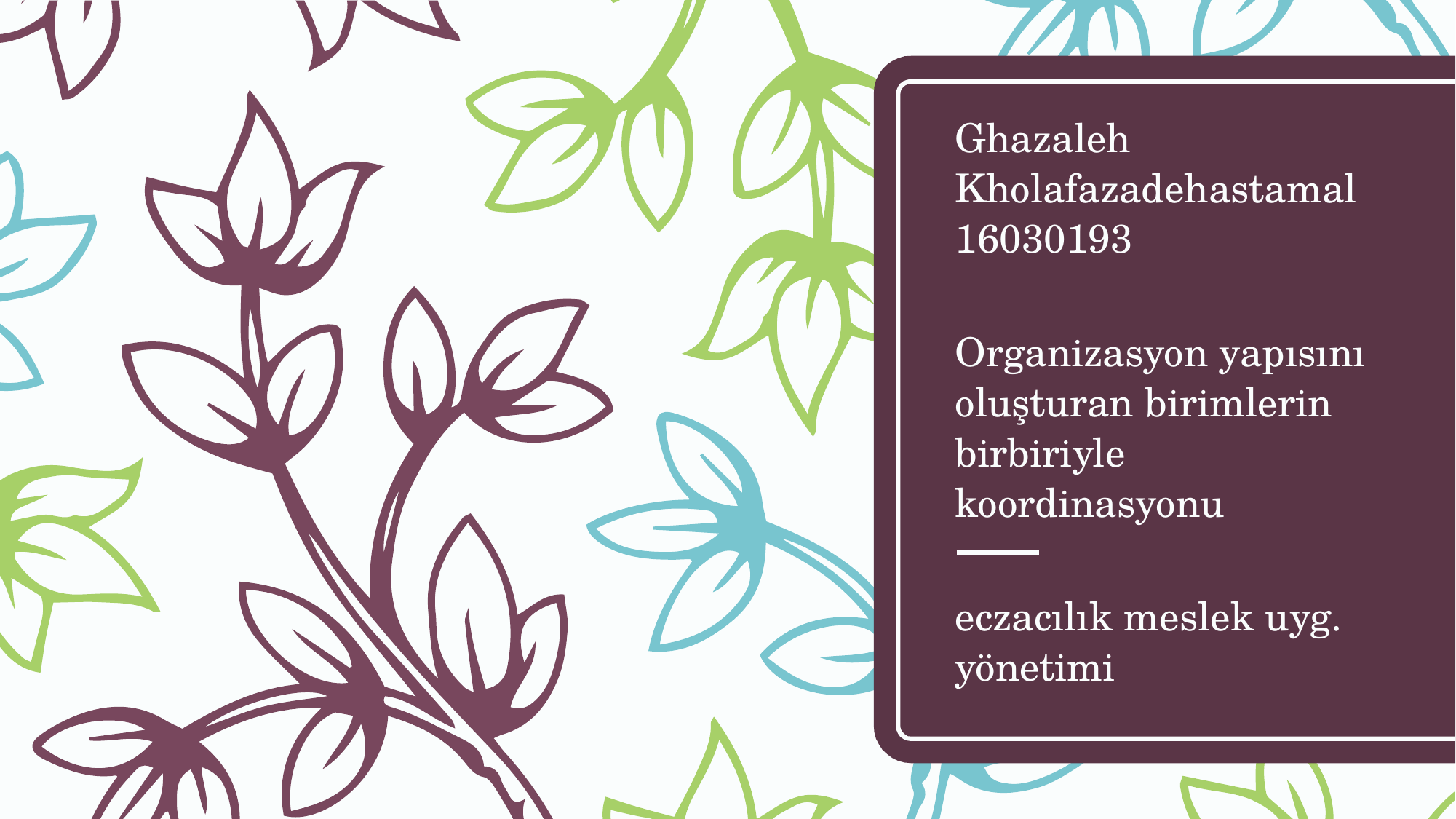

# Ghazaleh Kholafazadehastamal 16030193 Organizasyon yapısını oluşturan birimlerin birbiriyle koordinasyonu eczacılık meslek uyg. yönetimi